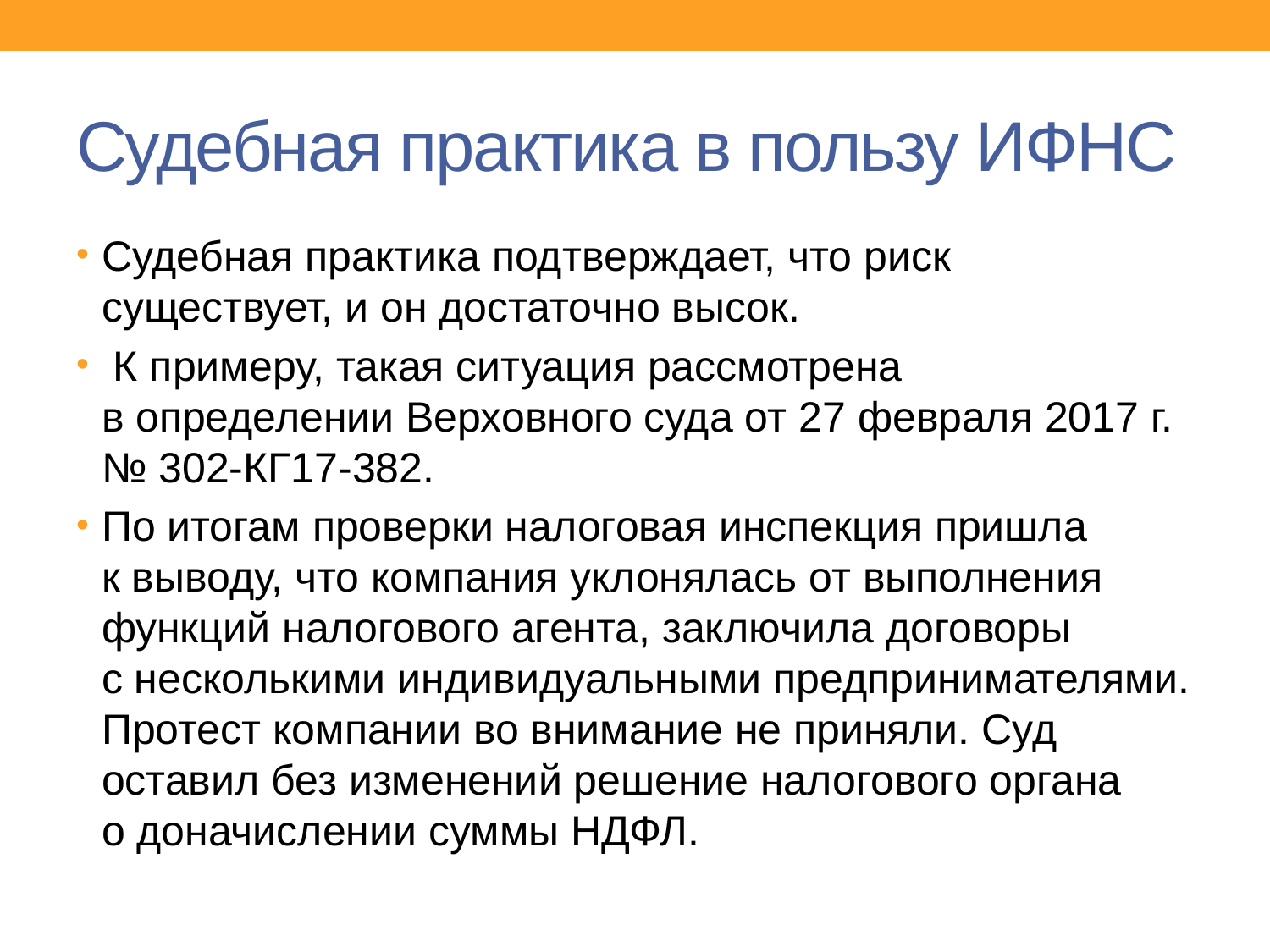

# Судебная практика в пользу ИФНС
Судебная практика подтверждает, что риск существует, и он достаточно высок.
 К примеру, такая ситуация рассмотрена в определении Верховного суда от 27 февраля 2017 г. № 302-КГ17-382.
По итогам проверки налоговая инспекция пришла к выводу, что компания уклонялась от выполнения функций налогового агента, заключила договоры с несколькими индивидуальными предпринимателями. Протест компании во внимание не приняли. Суд оставил без изменений решение налогового органа о доначислении суммы НДФЛ.